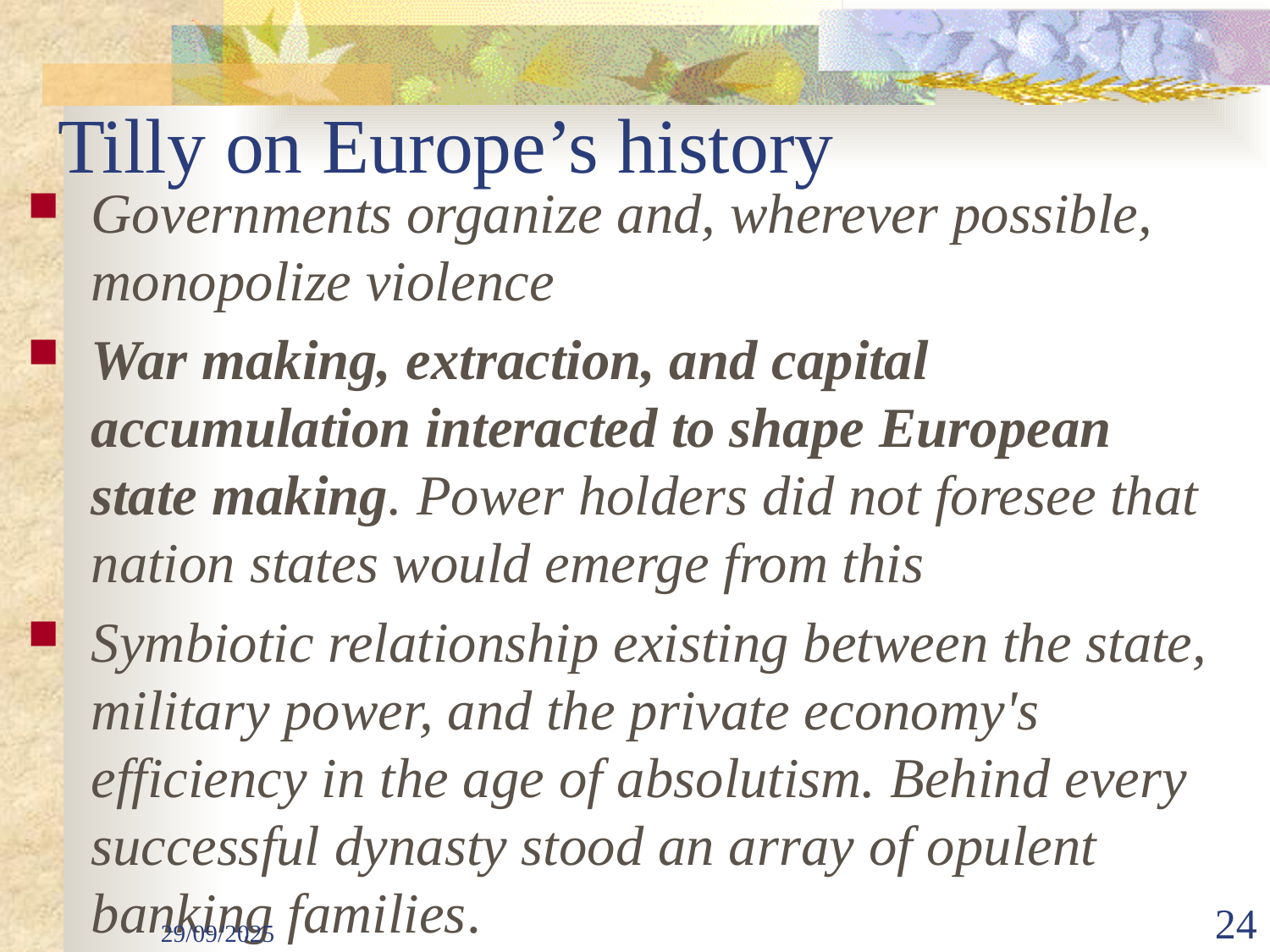

# Tilly on Europe’s history
Governments organize and, wherever possible, monopolize violence
War making, extraction, and capital accumulation interacted to shape European state making. Power holders did not foresee that nation states would emerge from this
Symbiotic relationship existing between the state, military power, and the private economy's efficiency in the age of absolutism. Behind every successful dynasty stood an array of opulent banking families.

29/09/2025
24